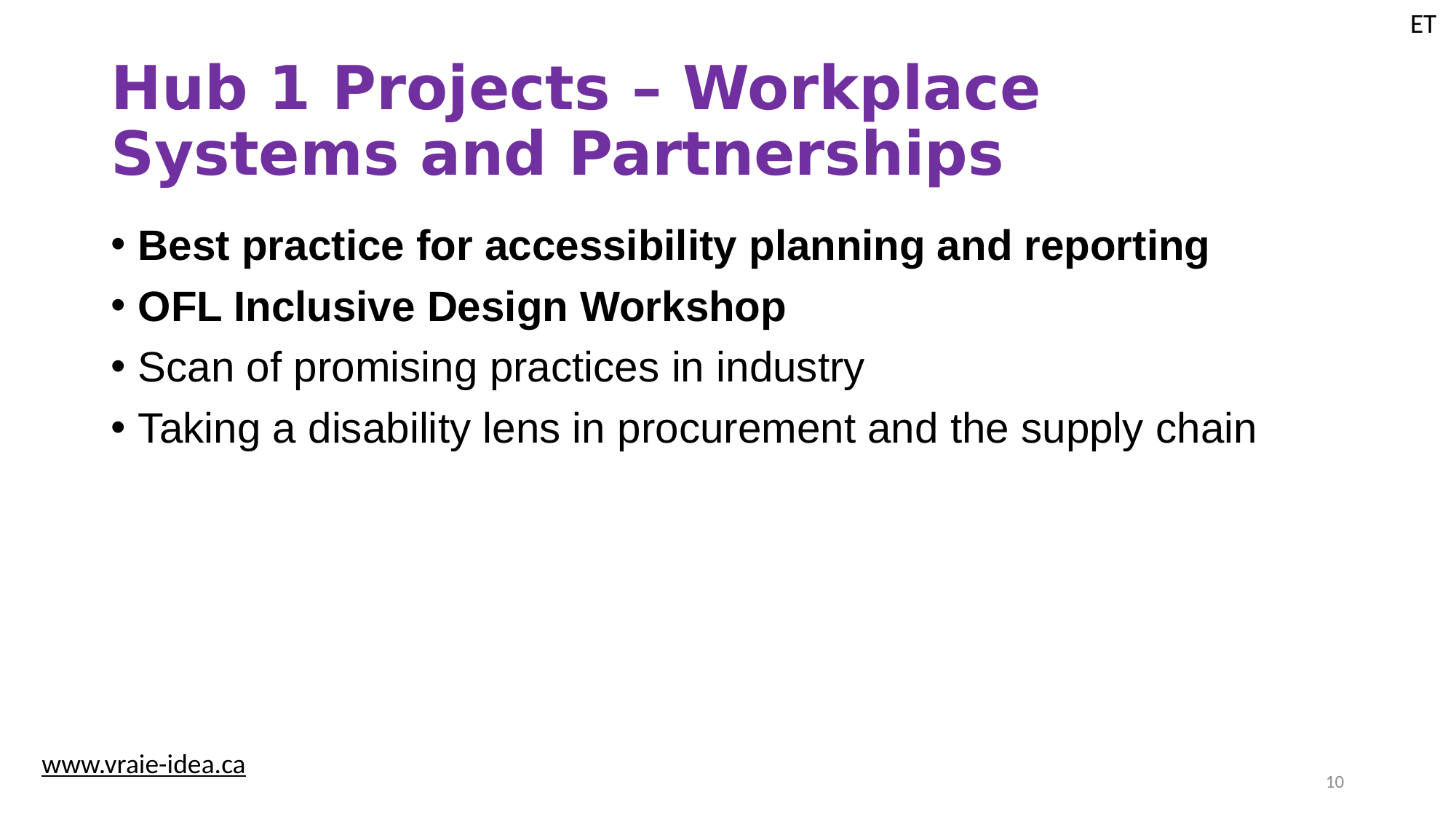

ET
# Hub 1 Projects – Workplace Systems and Partnerships
Best practice for accessibility planning and reporting
OFL Inclusive Design Workshop
Scan of promising practices in industry
Taking a disability lens in procurement and the supply chain

www.vraie-idea.ca
10